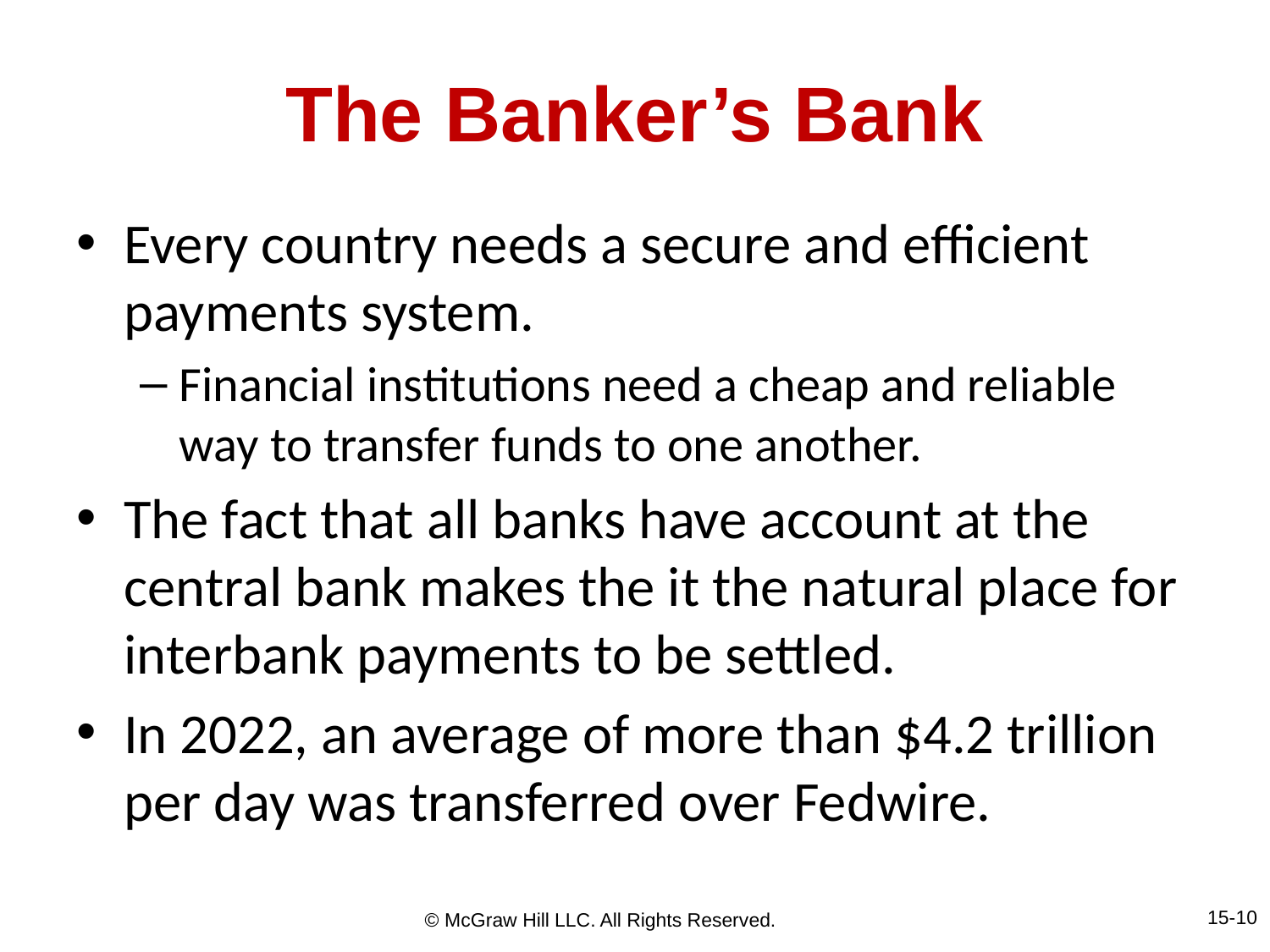

# The Banker’s Bank
Every country needs a secure and efficient payments system.
Financial institutions need a cheap and reliable way to transfer funds to one another.
The fact that all banks have account at the central bank makes the it the natural place for interbank payments to be settled.
In 2022, an average of more than $4.2 trillion per day was transferred over Fedwire.
15-10
© McGraw Hill LLC. All Rights Reserved.